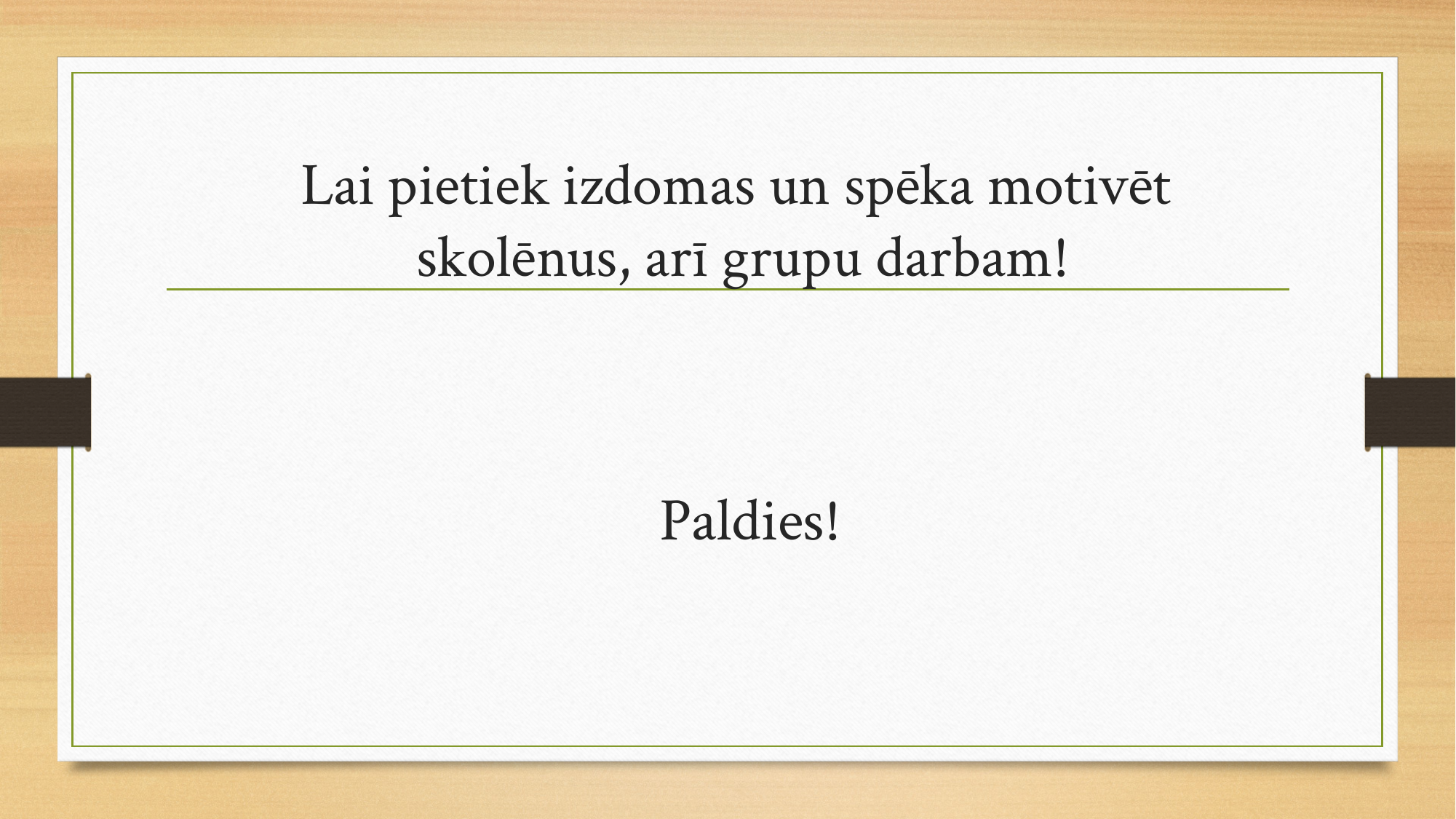

# Lai pietiek izdomas un spēka motivēt skolēnus, arī grupu darbam!
Paldies!